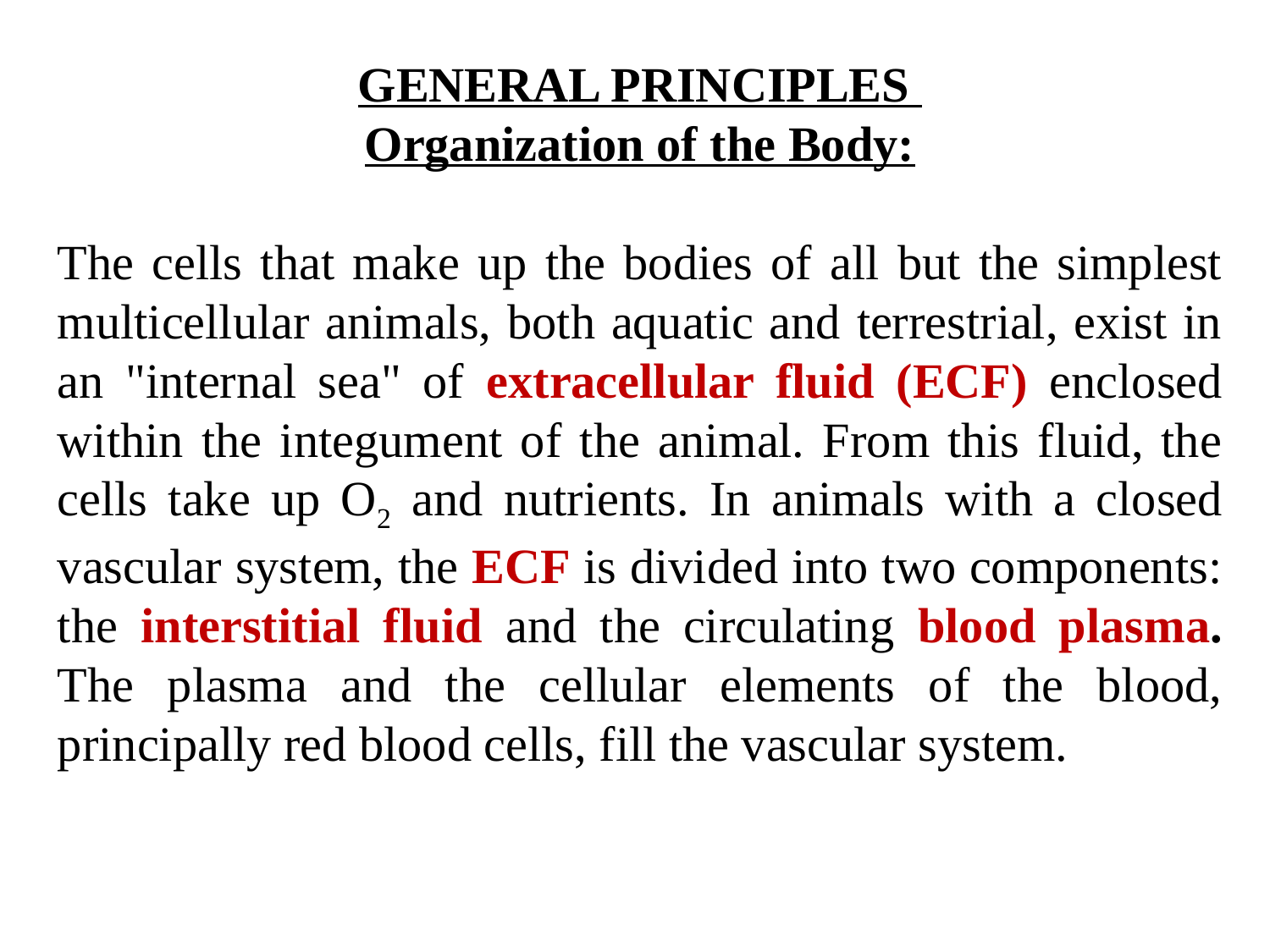

GENERAL PRINCIPLES
Organization of the Body:
The cells that make up the bodies of all but the simplest multicellular animals, both aquatic and terrestrial, exist in an "internal sea" of extracellular fluid (ECF) enclosed within the integument of the animal. From this fluid, the cells take up O2 and nutrients. In animals with a closed vascular system, the ECF is divided into two components: the interstitial fluid and the circulating blood plasma. The plasma and the cellular elements of the blood, principally red blood cells, fill the vascular system.